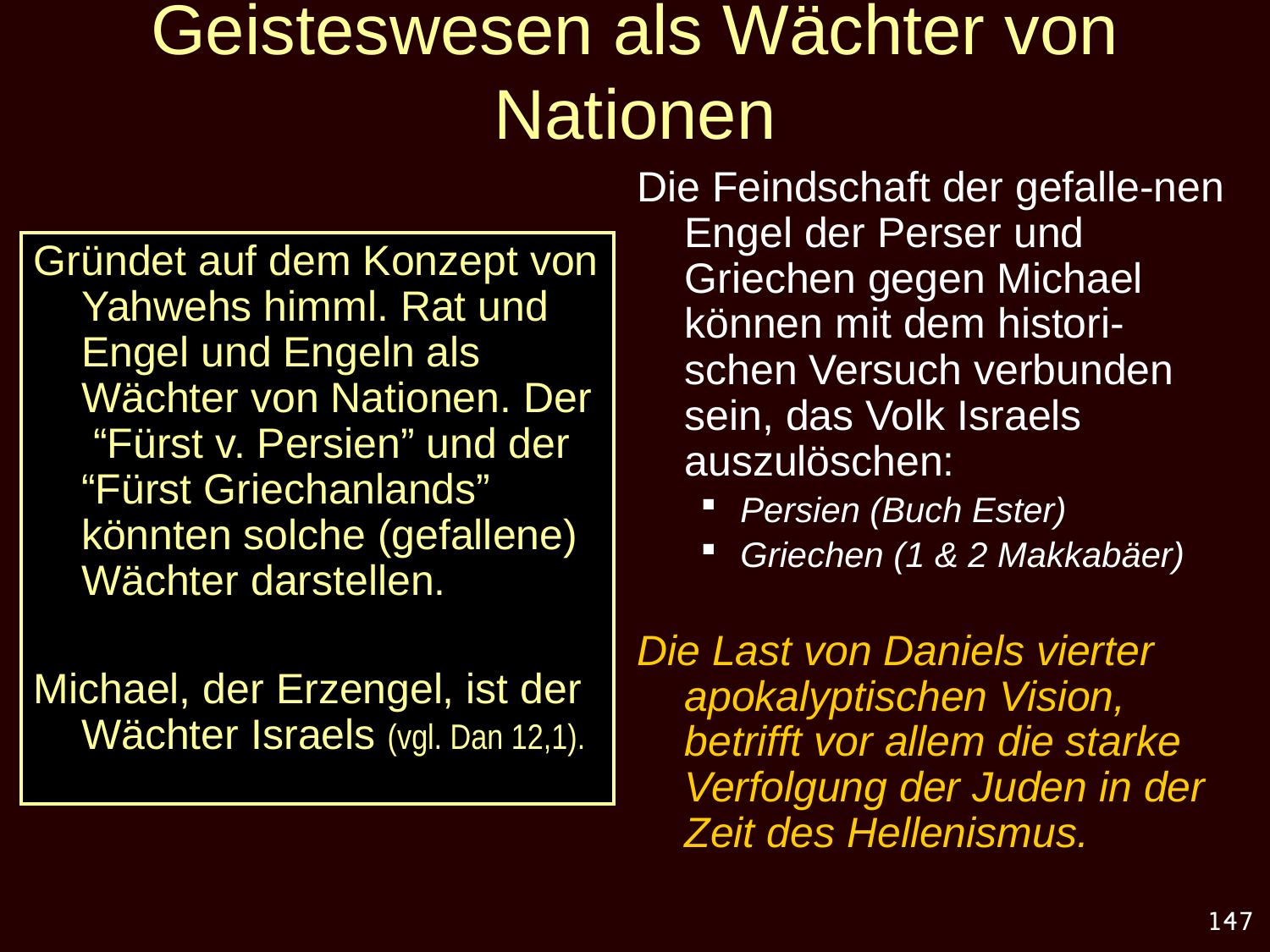

# Geisteswesen als Wächter von Nationen
Die Feindschaft der gefalle-nen Engel der Perser und Griechen gegen Michael können mit dem histori-schen Versuch verbunden sein, das Volk Israels auszulöschen:
Persien (Buch Ester)
Griechen (1 & 2 Makkabäer)

Die Last von Daniels vierter apokalyptischen Vision, betrifft vor allem die starke Verfolgung der Juden in der Zeit des Hellenismus.
Gründet auf dem Konzept von Yahwehs himml. Rat und Engel und Engeln als Wächter von Nationen. Der  “Fürst v. Persien” und der “Fürst Griechanlands” könnten solche (gefallene) Wächter darstellen.

Michael, der Erzengel, ist der Wächter Israels (vgl. Dan 12,1).
147